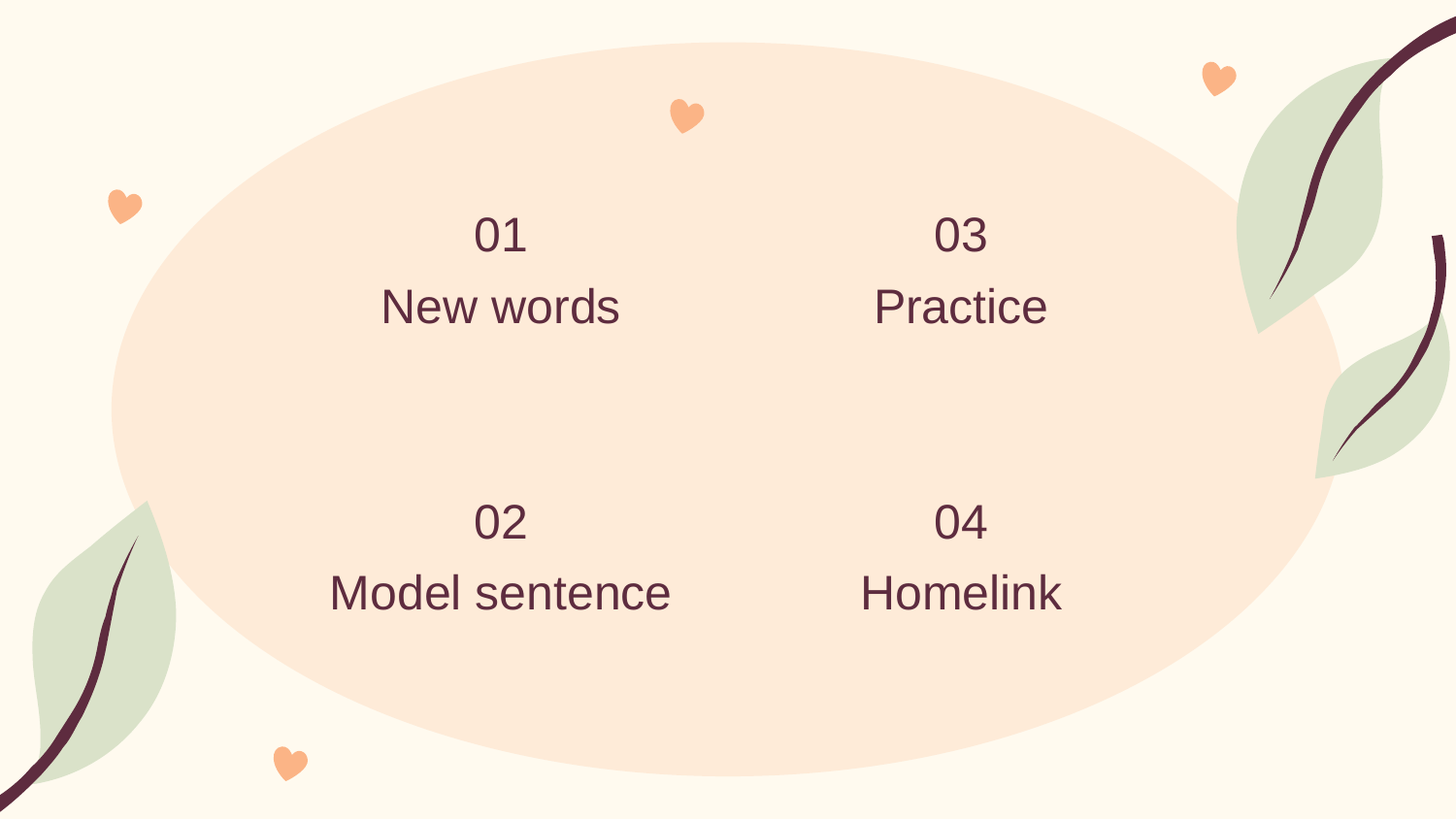

# 01
03

New words
Practice
02
04

Model sentence
Homelink